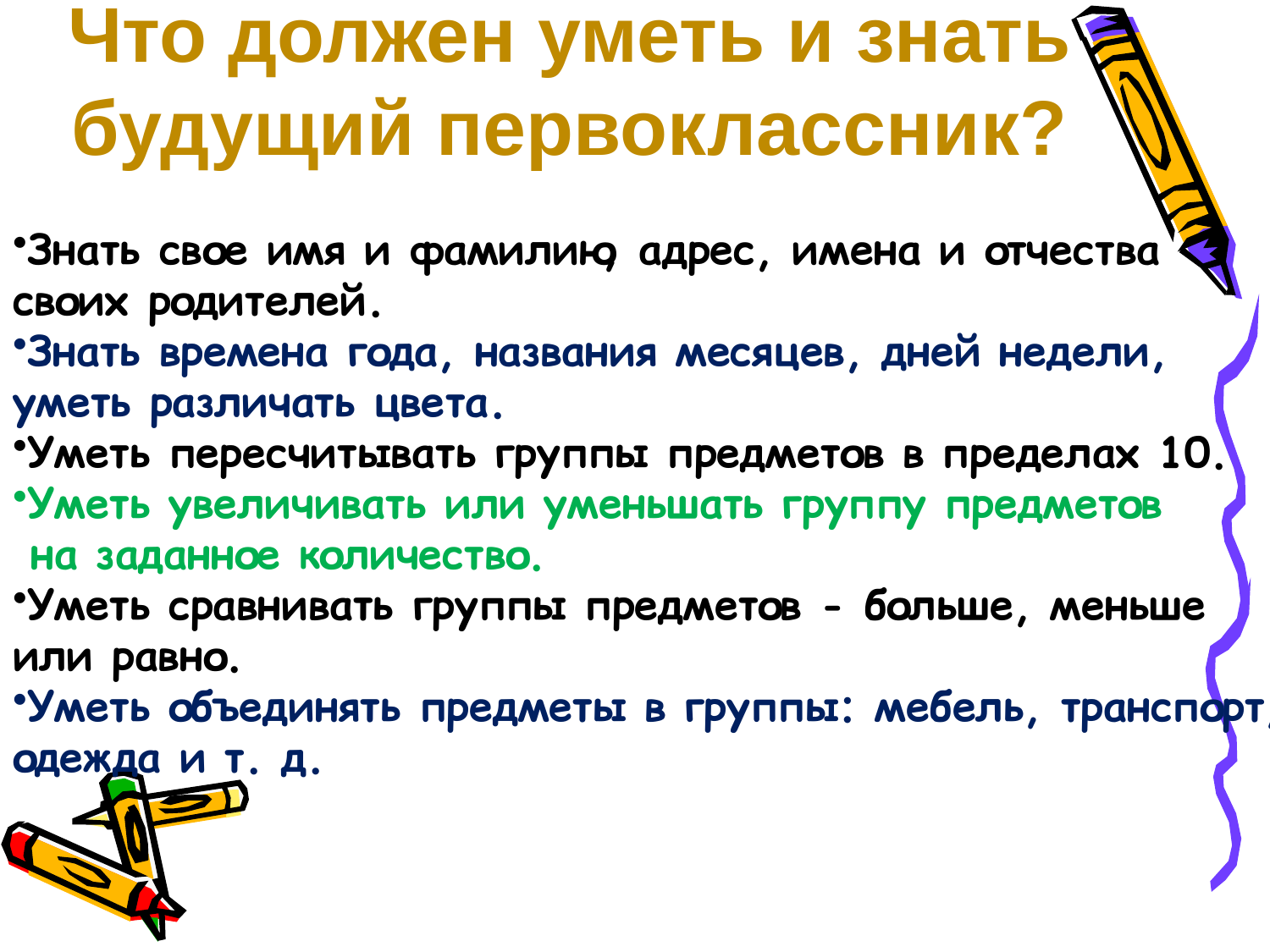

# Что должен уметь и знать будущий первоклассник?
Знать свое имя и фамилию, адрес, имена и отчества своих родителей.
Знать времена года, названия месяцев, дней недели, уметь различать цвета.
Уметь пересчитывать группы предметов в пределах 10.
Уметь увеличивать или уменьшать группу предметов
 на заданное количество.
Уметь сравнивать группы предметов - больше, меньше или равно.
Уметь объединять предметы в группы: мебель, транспорт, одежда и т. д.